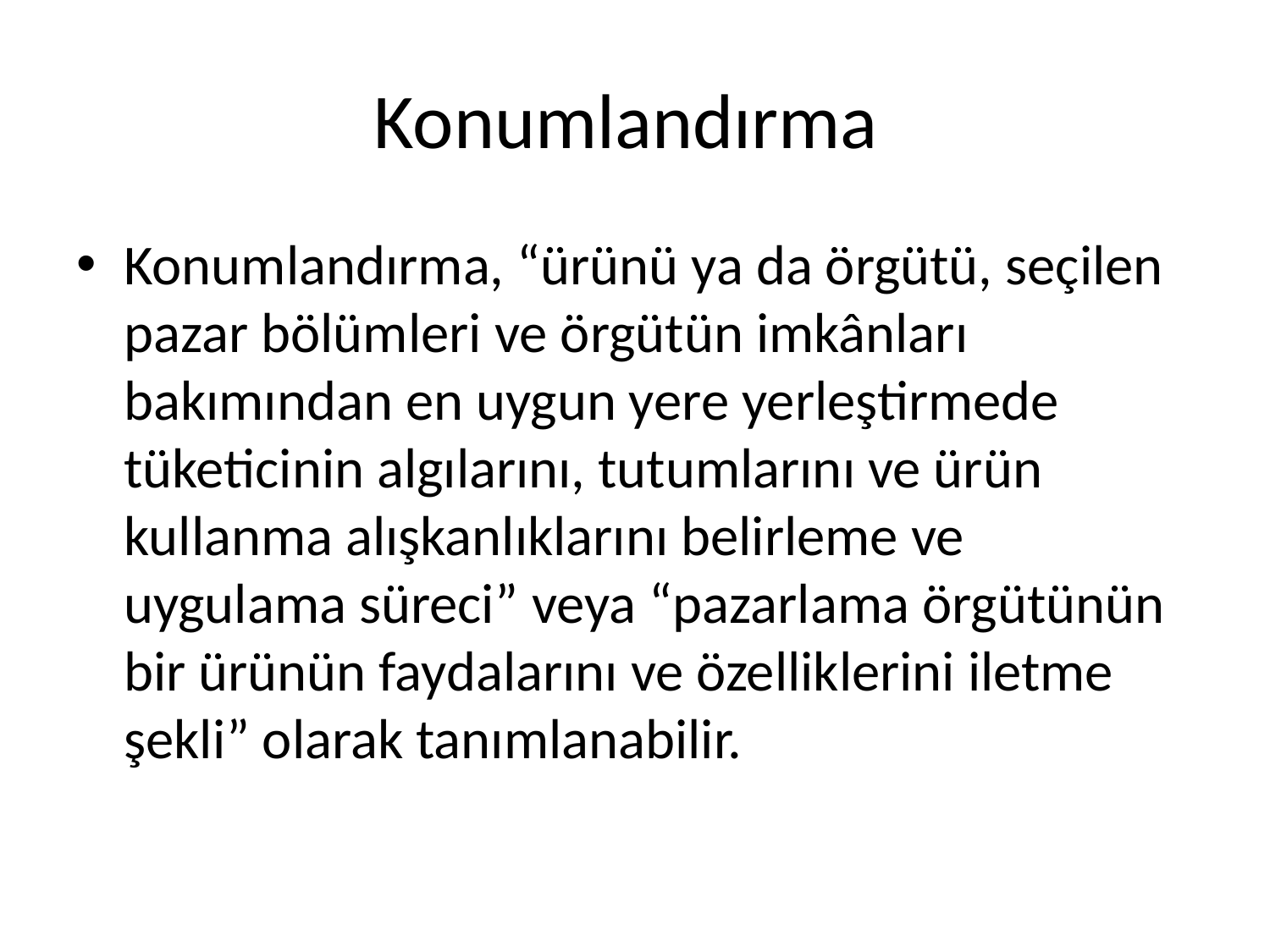

# Konumlandırma
Konumlandırma, “ürünü ya da örgütü, seçilen pazar bölümleri ve örgütün imkânları bakımından en uygun yere yerleştirmede tüketicinin algılarını, tutumlarını ve ürün kullanma alışkanlıklarını belirleme ve uygulama süreci” veya “pazarlama örgütünün bir ürünün faydalarını ve özelliklerini iletme şekli” olarak tanımlanabilir.